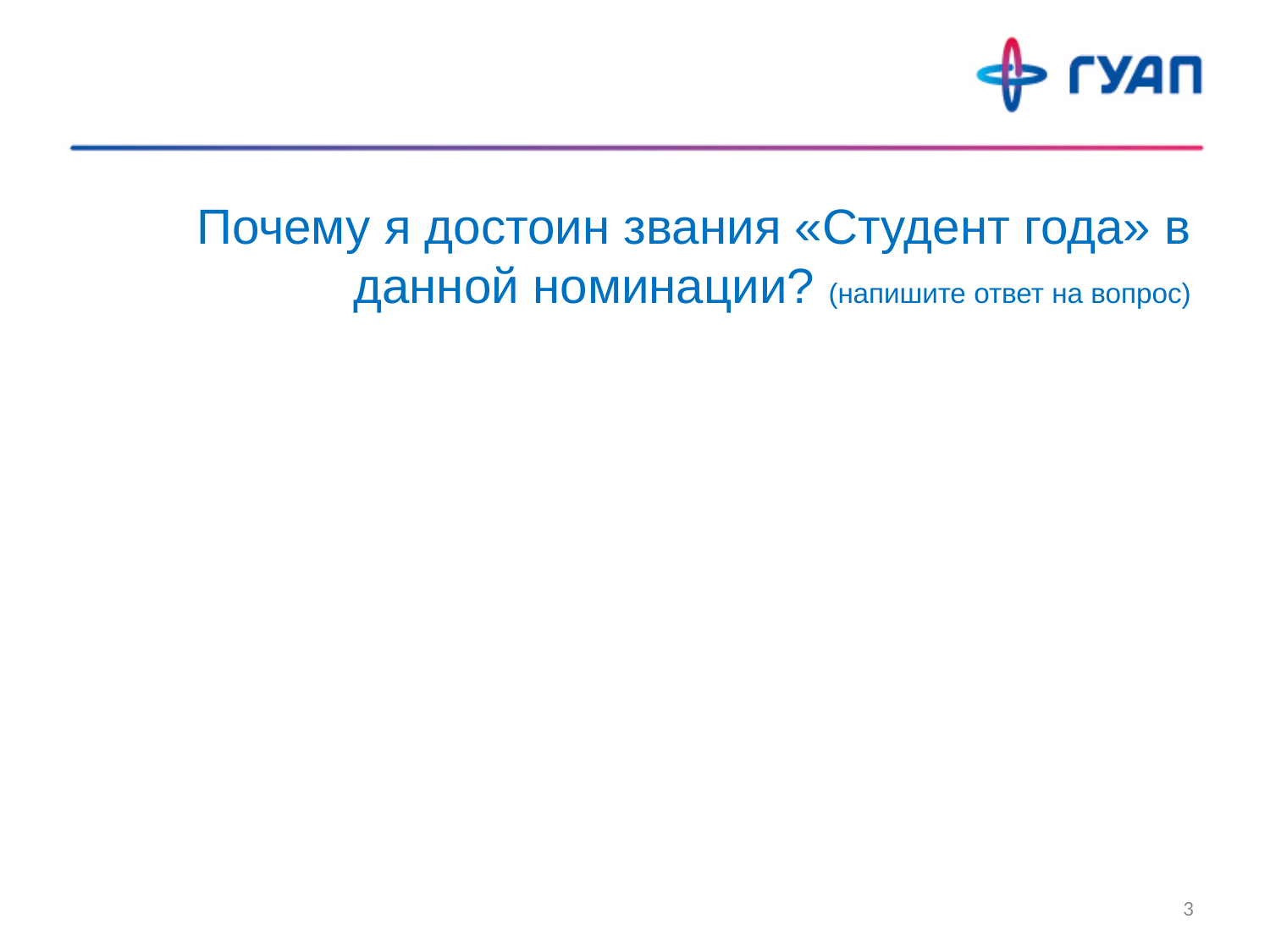

Почему я достоин звания «Студент года» в данной номинации? (напишите ответ на вопрос)
3